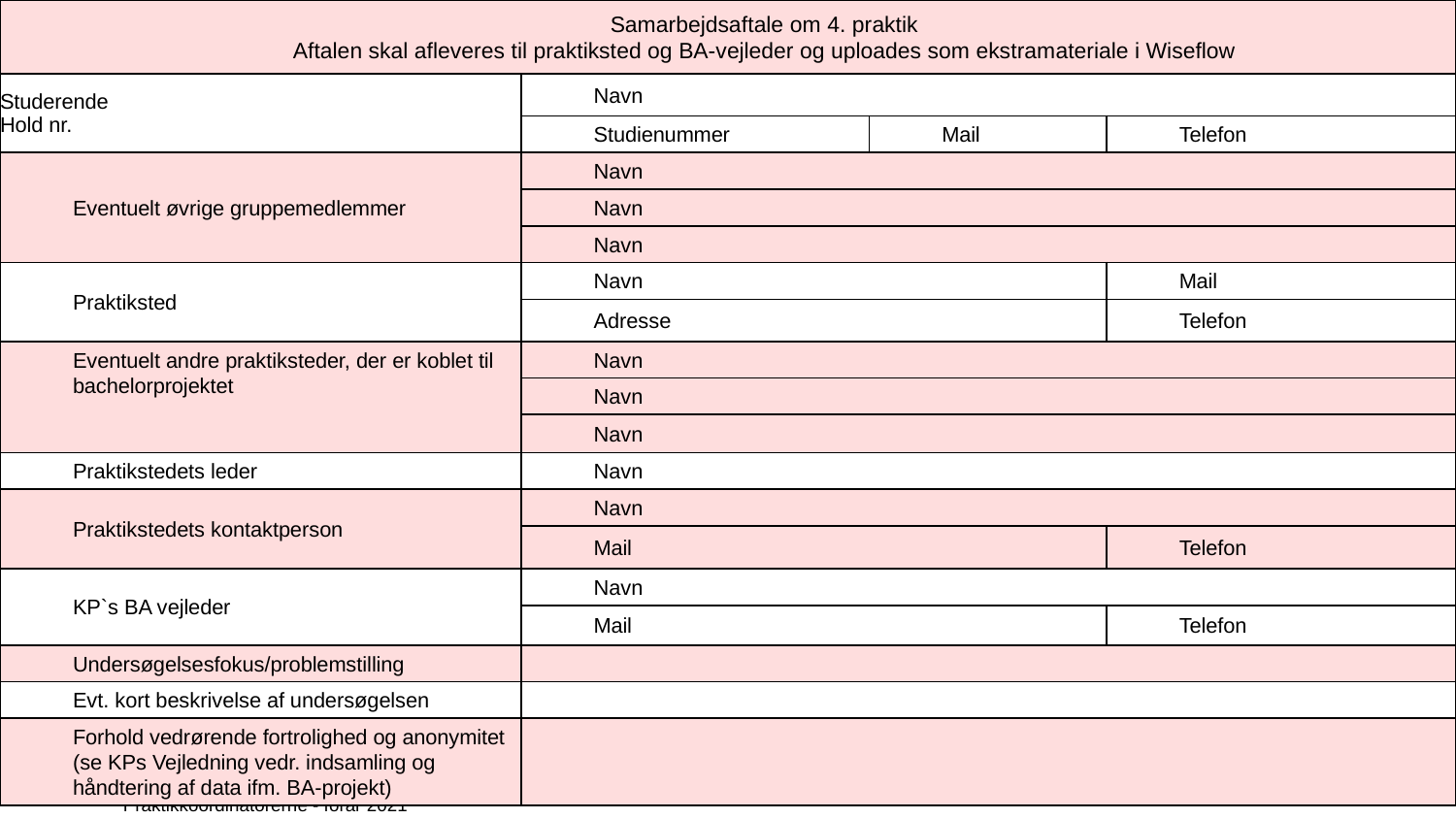

| Samarbejdsaftale om 4. praktik Aftalen skal afleveres til praktiksted og BA-vejleder og uploades som ekstramateriale i Wiseflow |  |  |  |
| --- | --- | --- | --- |
| Studerende Hold nr. | Navn |  |  |
|  | Studienummer | Mail | Telefon |
| Eventuelt øvrige gruppemedlemmer | Navn |  |  |
|  | Navn |  |  |
|  | Navn |  |  |
| Praktiksted | Navn |  | Mail |
|  | Adresse |  | Telefon |
| Eventuelt andre praktiksteder, der er koblet til bachelorprojektet | Navn |  |  |
|  | Navn |  |  |
|  | Navn |  |  |
| Praktikstedets leder | Navn |  |  |
| Praktikstedets kontaktperson | Navn |  |  |
|  | Mail |  | Telefon |
| KP`s BA vejleder | Navn |  |  |
|  | Mail |  | Telefon |
| Undersøgelsesfokus/problemstilling |  |  |  |
| Evt. kort beskrivelse af undersøgelsen |  |  |  |
| Forhold vedrørende fortrolighed og anonymitet (se KPs Vejledning vedr. indsamling og håndtering af data ifm. BA-projekt) |  |  |  |

Praktikkoordinatorerne - forår 2021